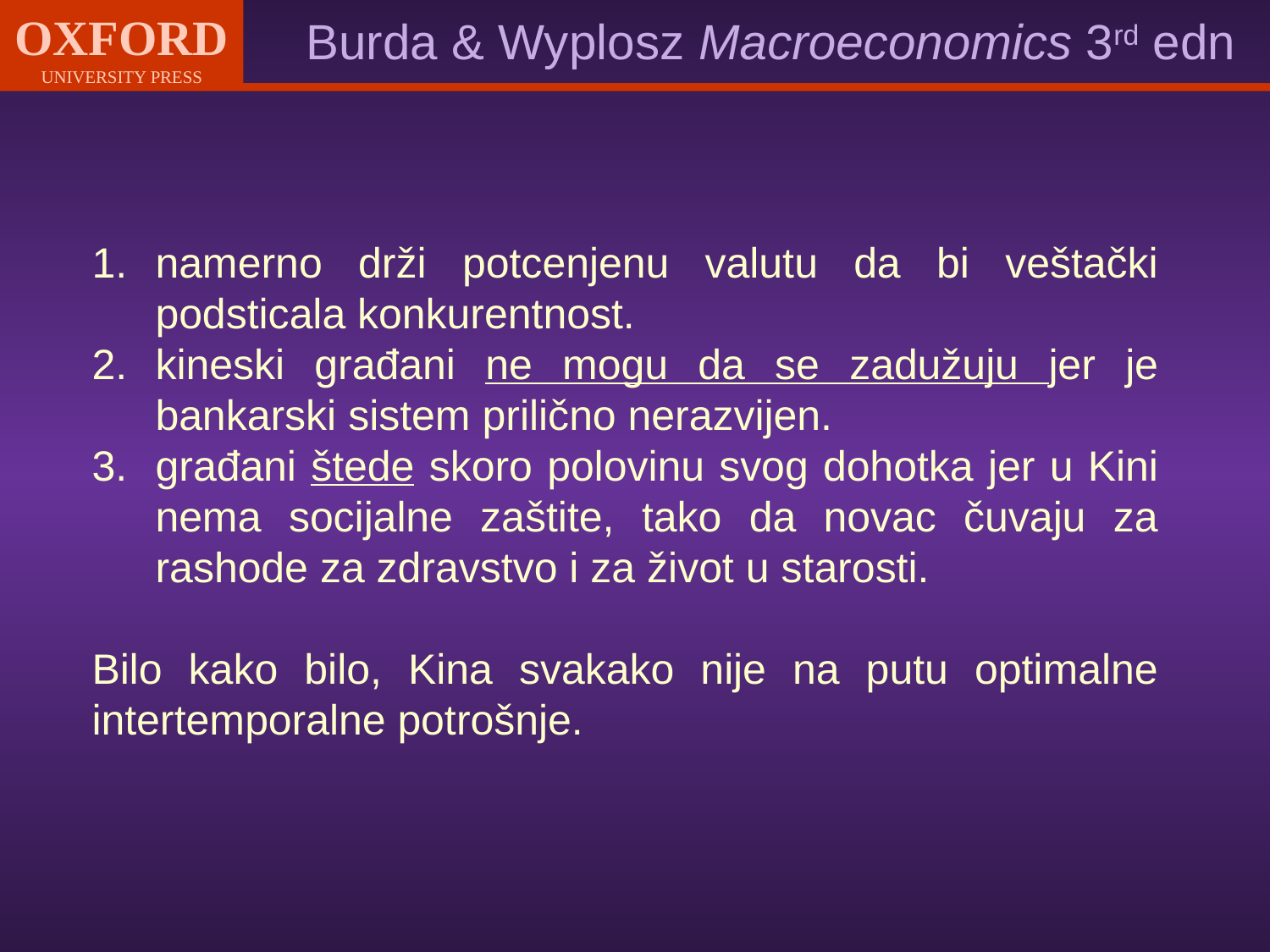

namerno drži potcenjenu valutu da bi veštački podsticala konkurentnost.
kineski građani ne mogu da se zadužuju jer je bankarski sistem prilično nerazvijen.
građani štede skoro polovinu svog dohotka jer u Kini nema socijalne zaštite, tako da novac čuvaju za rashode za zdravstvo i za život u starosti.

Bilo kako bilo, Kina svakako nije na putu optimalne intertemporalne potrošnje.
#